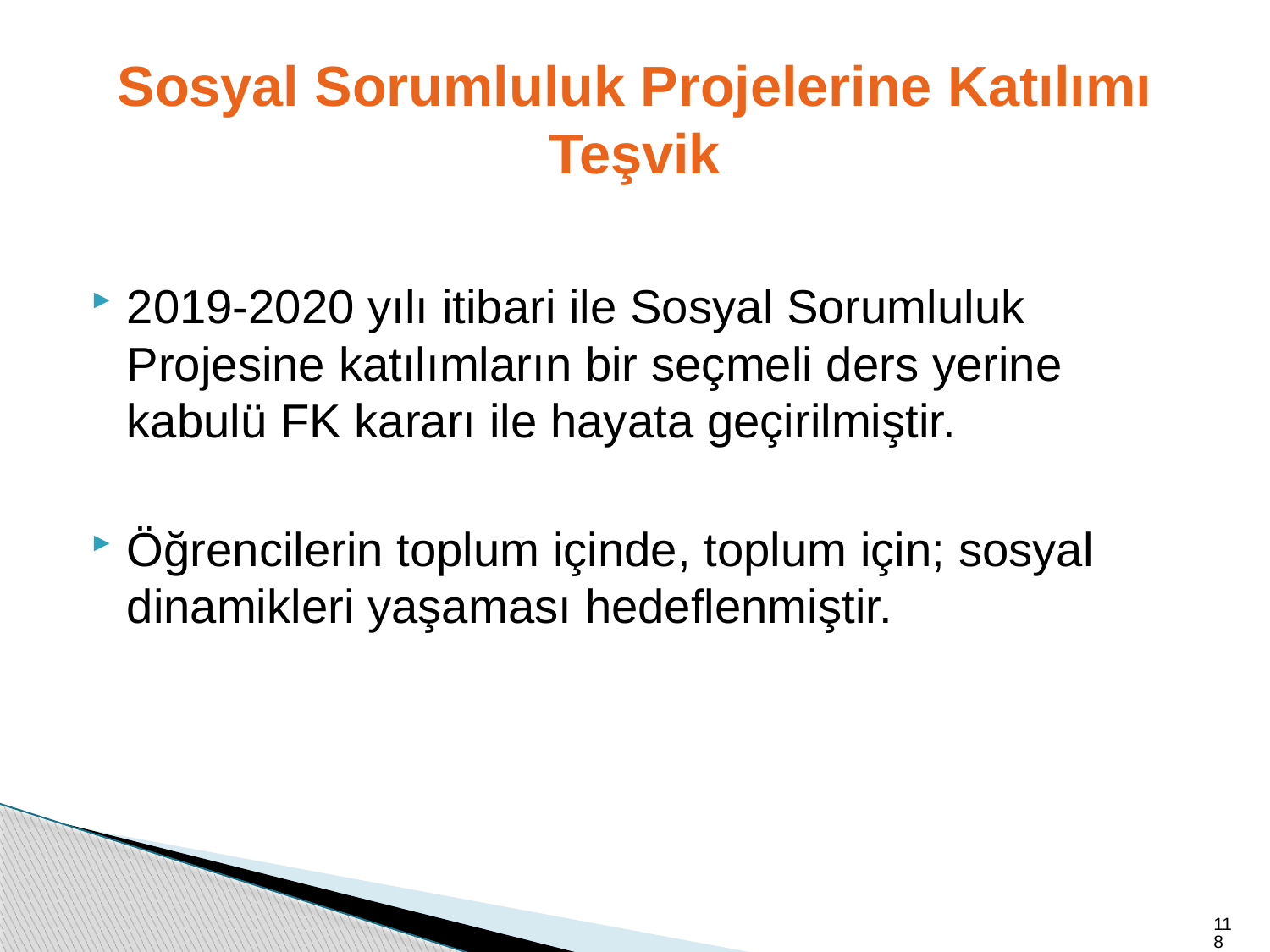

# Sosyal Sorumluluk Projelerine Katılımı Teşvik

2019-2020 yılı itibari ile Sosyal Sorumluluk Projesine katılımların bir seçmeli ders yerine kabulü FK kararı ile hayata geçirilmiştir.

Öğrencilerin toplum içinde, toplum için; sosyal dinamikleri yaşaması hedeflenmiştir.
118